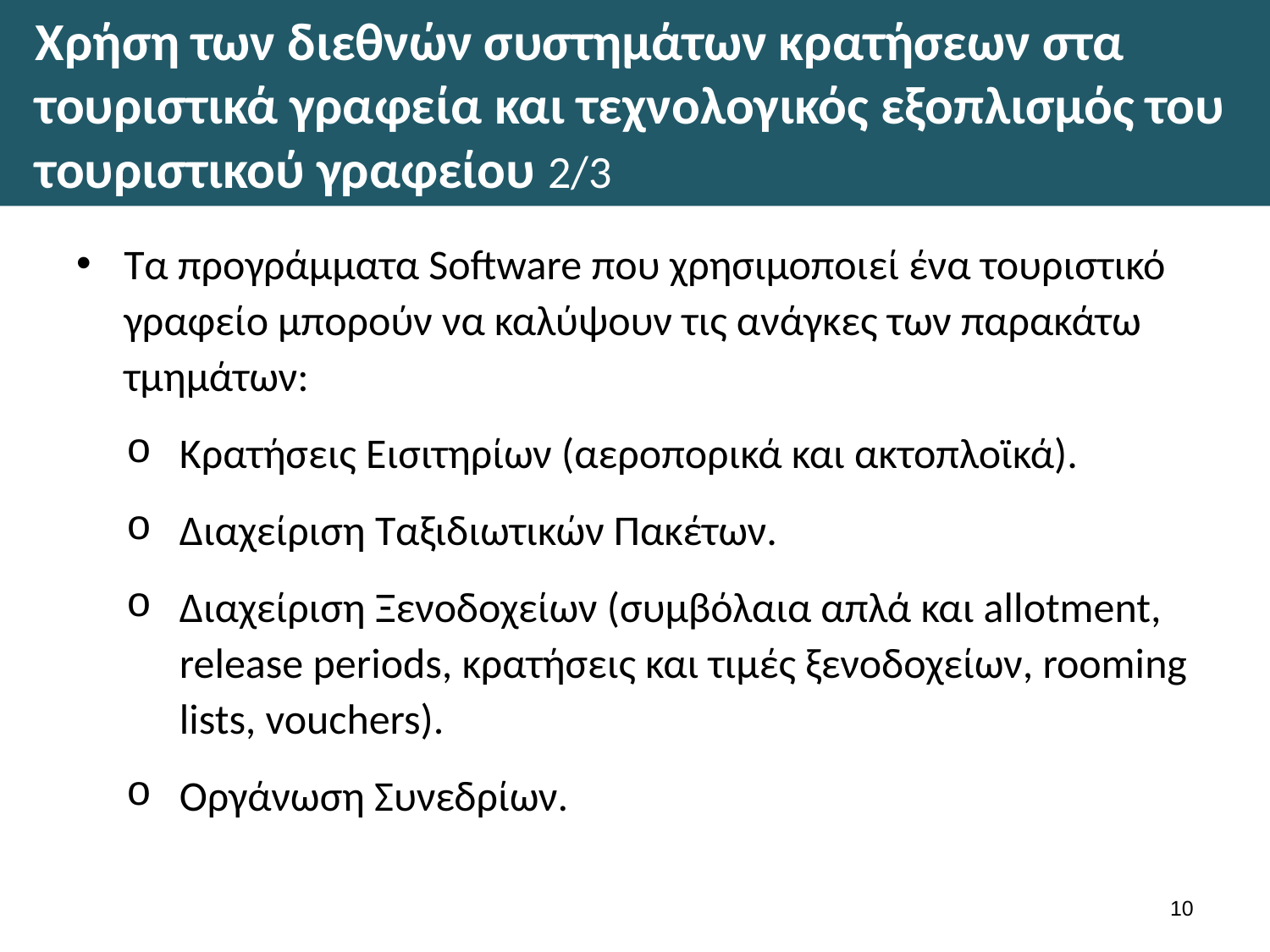

# Χρήση των διεθνών συστημάτων κρατήσεων στα τουριστικά γραφεία και τεχνολογικός εξοπλισμός του τουριστικού γραφείου 2/3
Τα προγράμματα Software που χρησιμοποιεί ένα τουριστικό γραφείο μπορούν να καλύψουν τις ανάγκες των παρακάτω τμημάτων:
Κρατήσεις Εισιτηρίων (αεροπορικά και ακτοπλοϊκά).
Διαχείριση Ταξιδιωτικών Πακέτων.
Διαχείριση Ξενοδοχείων (συμβόλαια απλά και allotment, release periods, κρατήσεις και τιμές ξενοδοχείων, rooming lists, vouchers).
Οργάνωση Συνεδρίων.
10